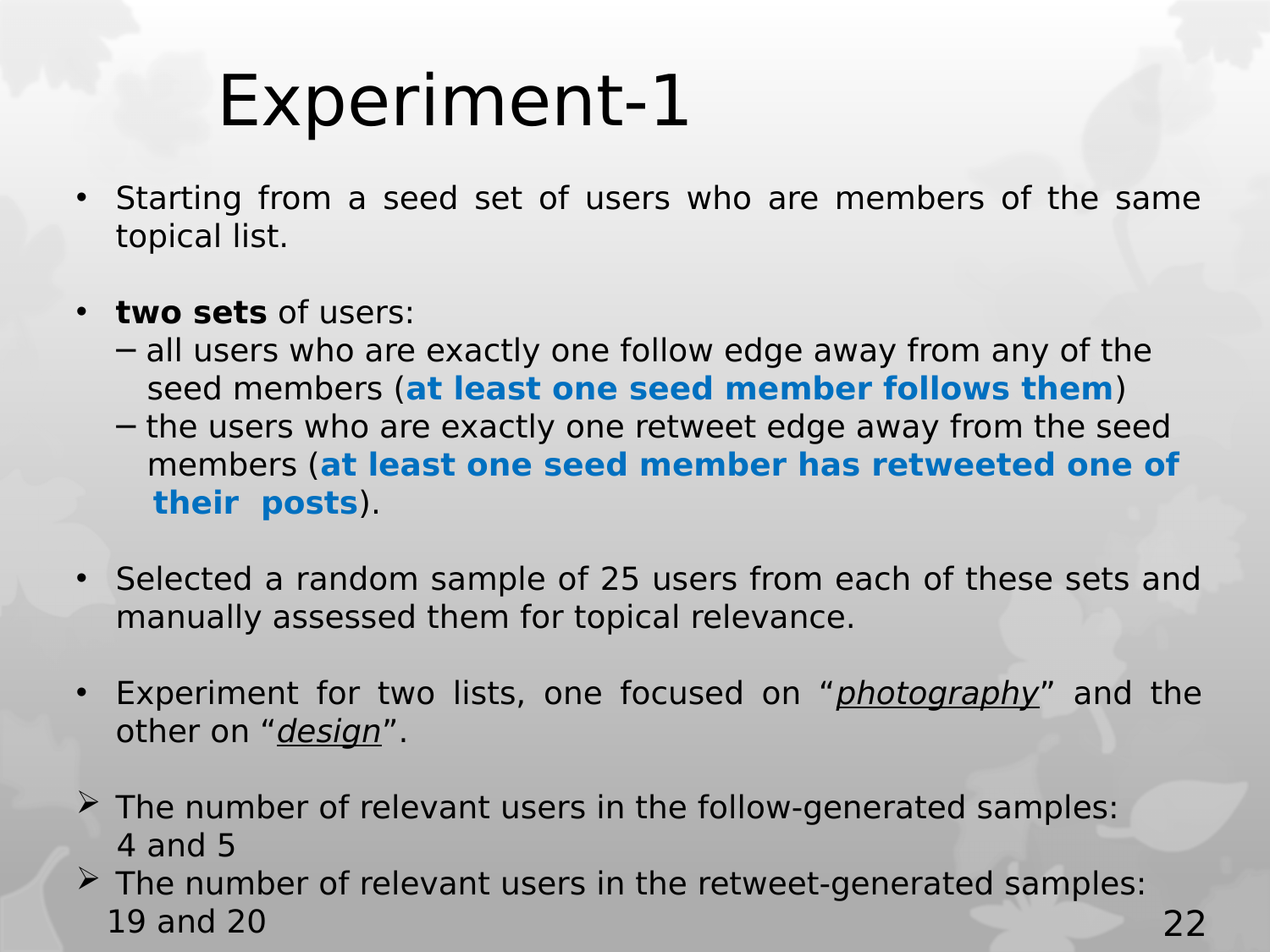

Experiment-1
Starting from a seed set of users who are members of the same topical list.

two sets of users:
    ─ all users who are exactly one follow edge away from any of the
       seed members (at least one seed member follows them)
    ─ the users who are exactly one retweet edge away from the seed
       members (at least one seed member has retweeted one of
       their  posts).

Selected a random sample of 25 users from each of these sets and manually assessed them for topical relevance.

Experiment for two lists, one focused on “photography” and the other on “design”.

The number of relevant users in the follow-generated samples:
    4 and 5
The number of relevant users in the retweet-generated samples:
   19 and 20

22